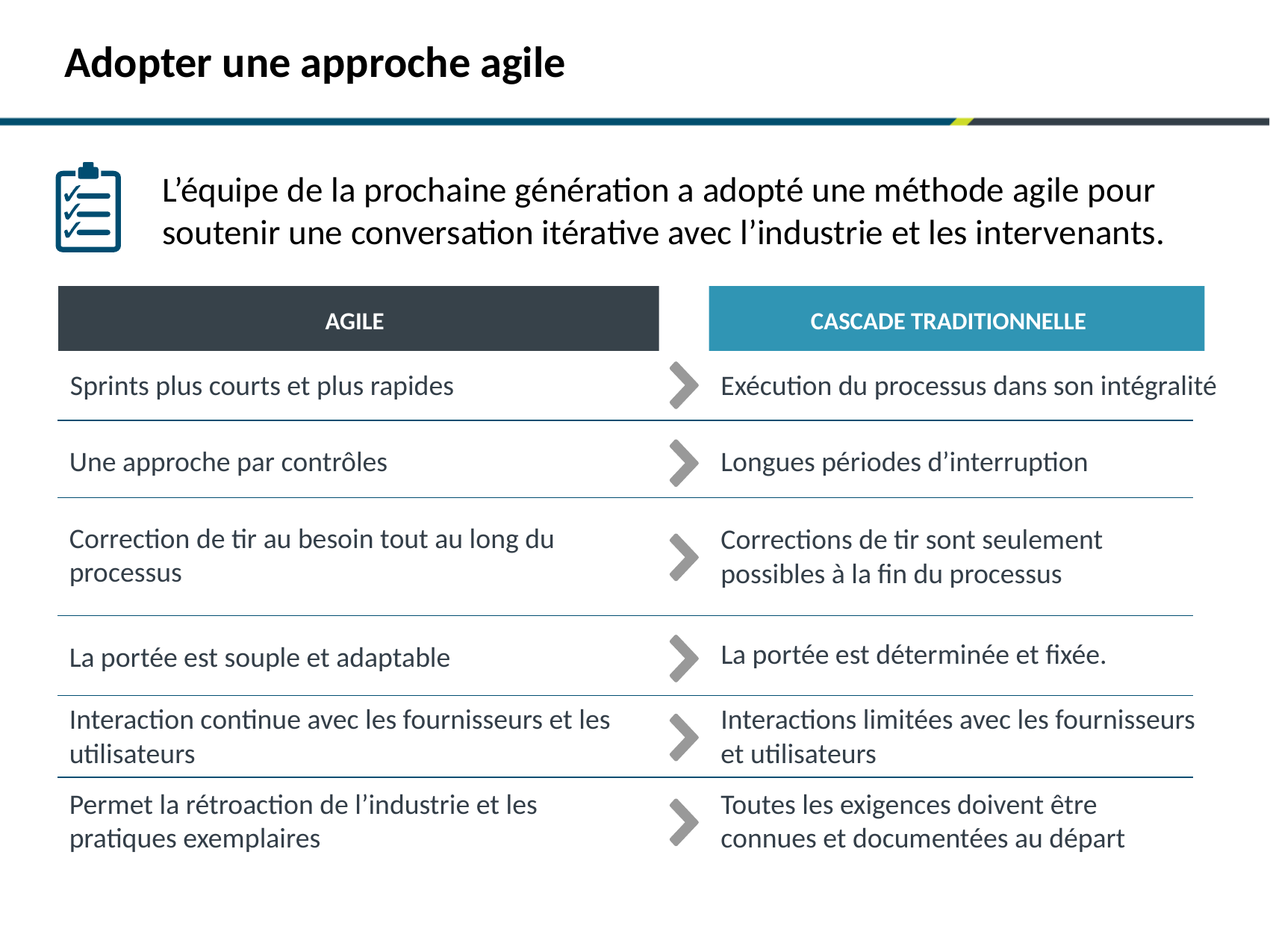

Adopter une approche agile
L’équipe de la prochaine génération a adopté une méthode agile pour soutenir une conversation itérative avec l’industrie et les intervenants.

AGILE
Sprints plus courts et plus rapides
Une approche par contrôles
Correction de tir au besoin tout au long du processus
La portée est souple et adaptable
Interaction continue avec les fournisseurs et les utilisateurs
Permet la rétroaction de l’industrie et les pratiques exemplaires

CASCADE TRADITIONNELLE
Exécution du processus dans son intégralité
Longues périodes d’interruption
Corrections de tir sont seulement possibles à la fin du processus
La portée est déterminée et fixée.
Interactions limitées avec les fournisseurs
et utilisateurs
Toutes les exigences doivent être
connues et documentées au départ